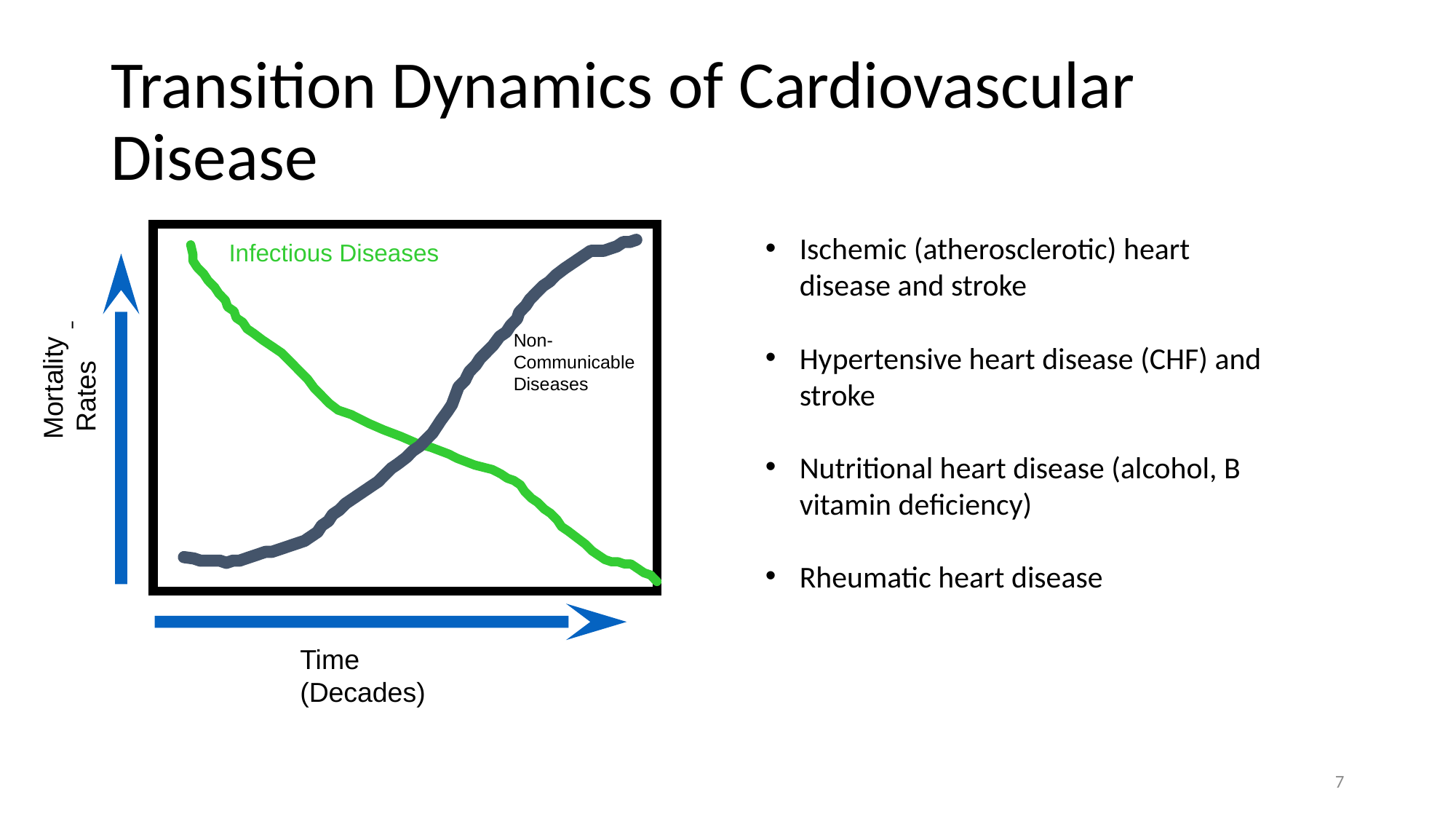

# Transition Dynamics of Cardiovascular Disease

Ischemic (atherosclerotic) heart disease and stroke

Hypertensive heart disease (CHF) and stroke

Nutritional heart disease (alcohol, B vitamin deficiency)

Rheumatic heart disease

Infectious Diseases

Non-
Communicable
Diseases
Mortality  Rates

Time (Decades)
7